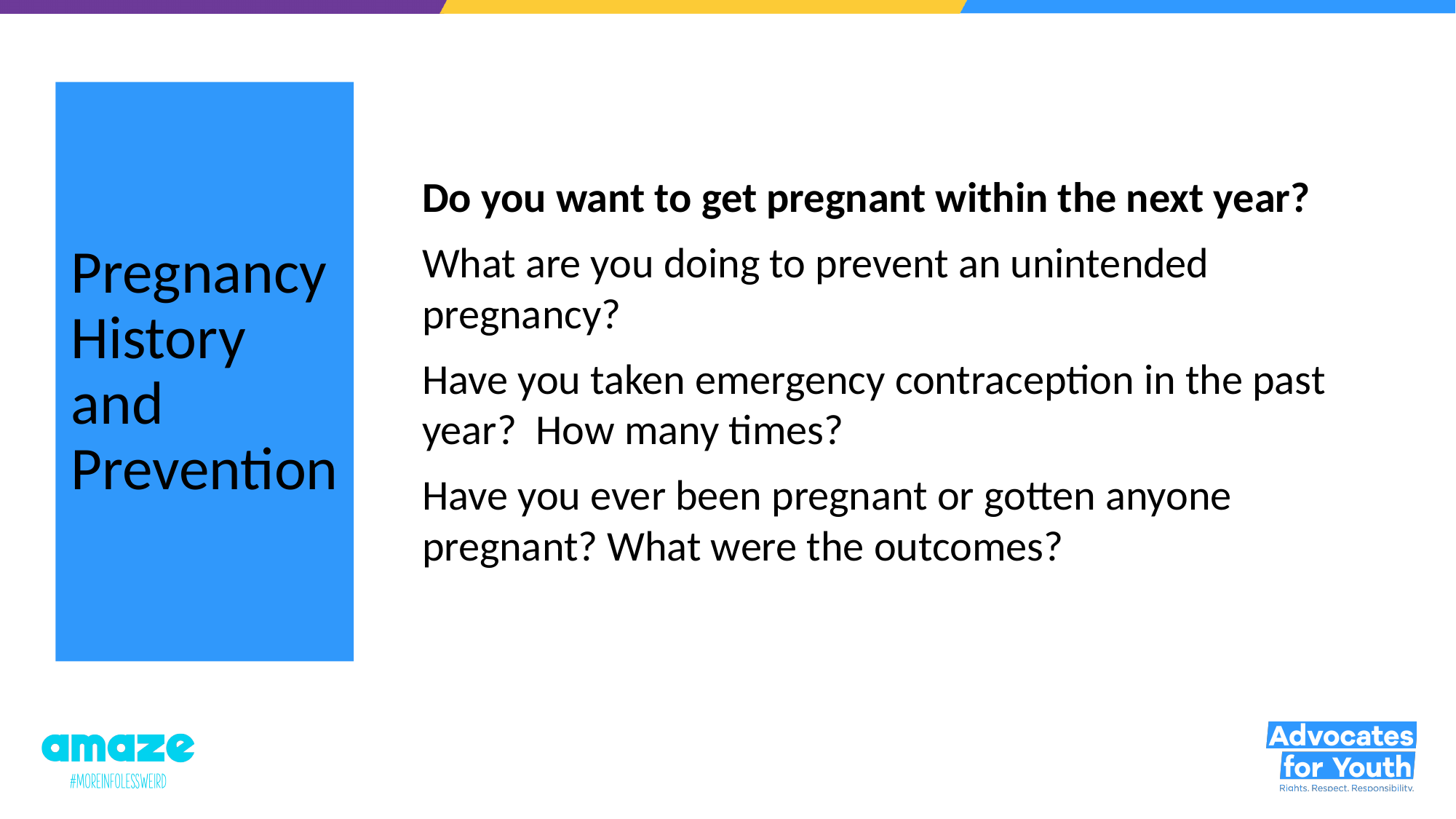

# Pregnancy History and Prevention
Do you want to get pregnant within the next year?

What are you doing to prevent an unintended pregnancy?

Have you taken emergency contraception in the past year?  How many times?

Have you ever been pregnant or gotten anyone pregnant? What were the outcomes?